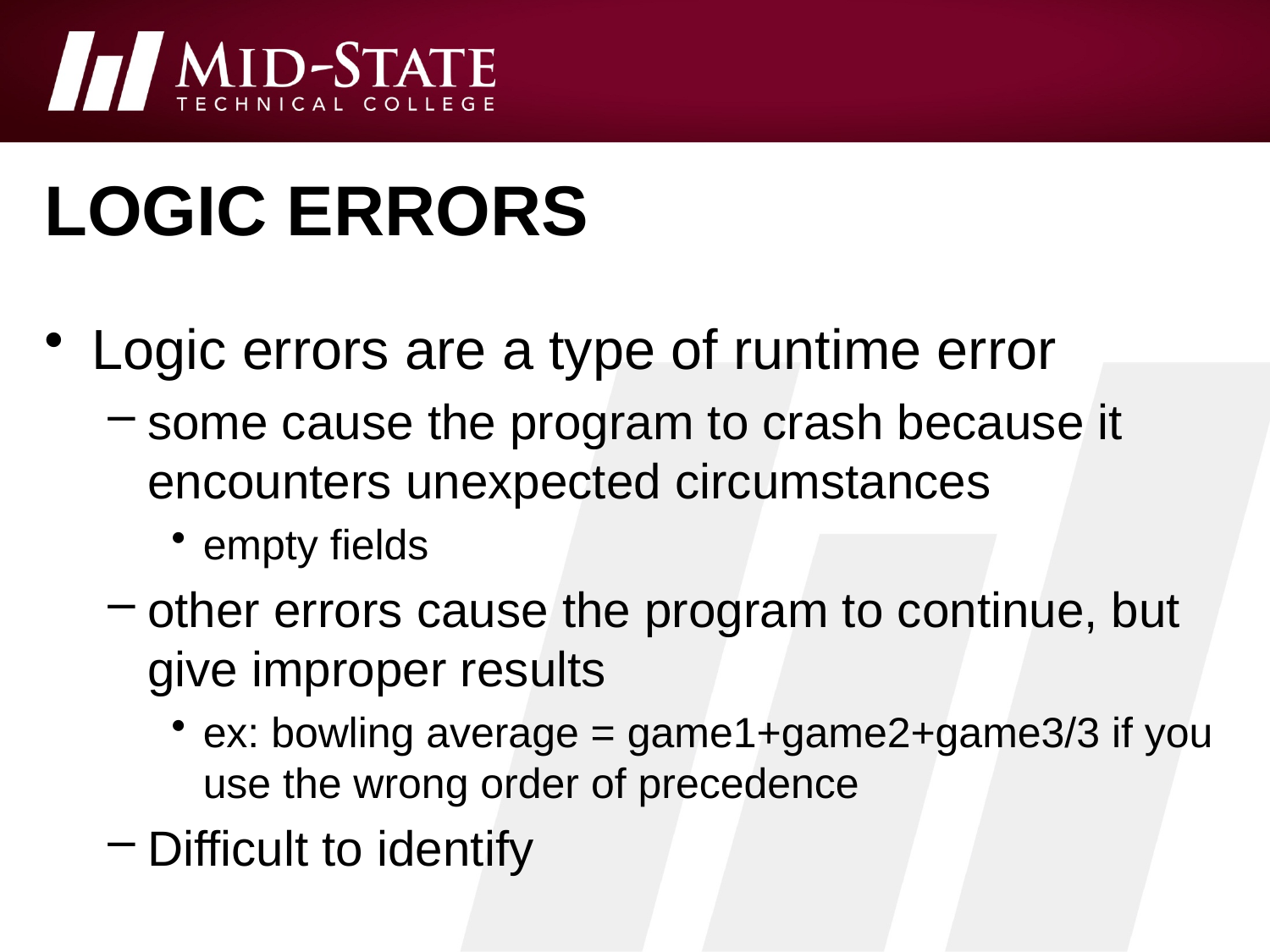

# Logic errors
Logic errors are a type of runtime error
some cause the program to crash because it encounters unexpected circumstances
empty fields
other errors cause the program to continue, but give improper results
ex: bowling average = game1+game2+game3/3 if you use the wrong order of precedence
Difficult to identify